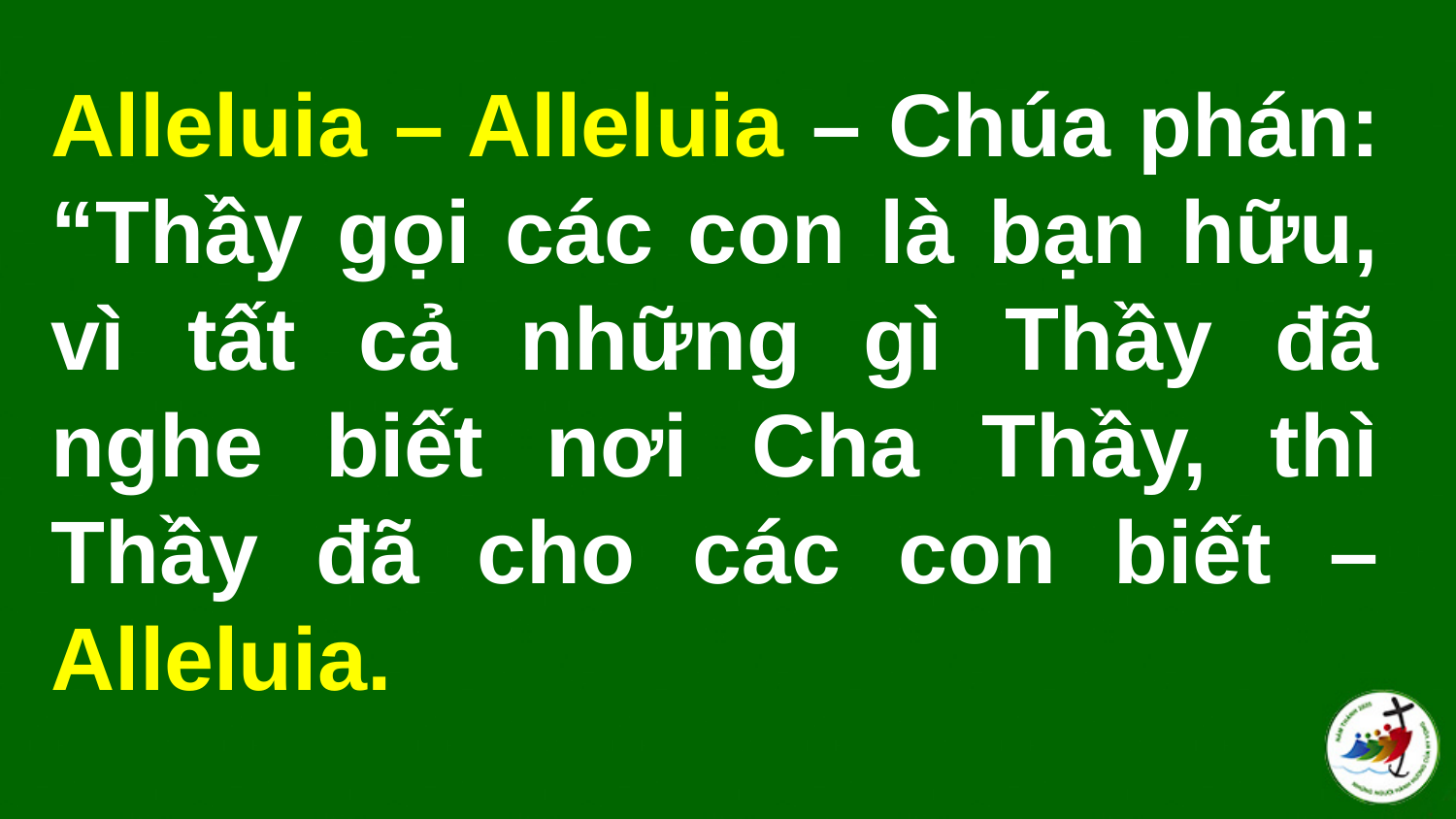

# Alleluia – Alleluia – Chúa phán: “Thầy gọi các con là bạn hữu, vì tất cả những gì Thầy đã nghe biết nơi Cha Thầy, thì Thầy đã cho các con biết – Alleluia.